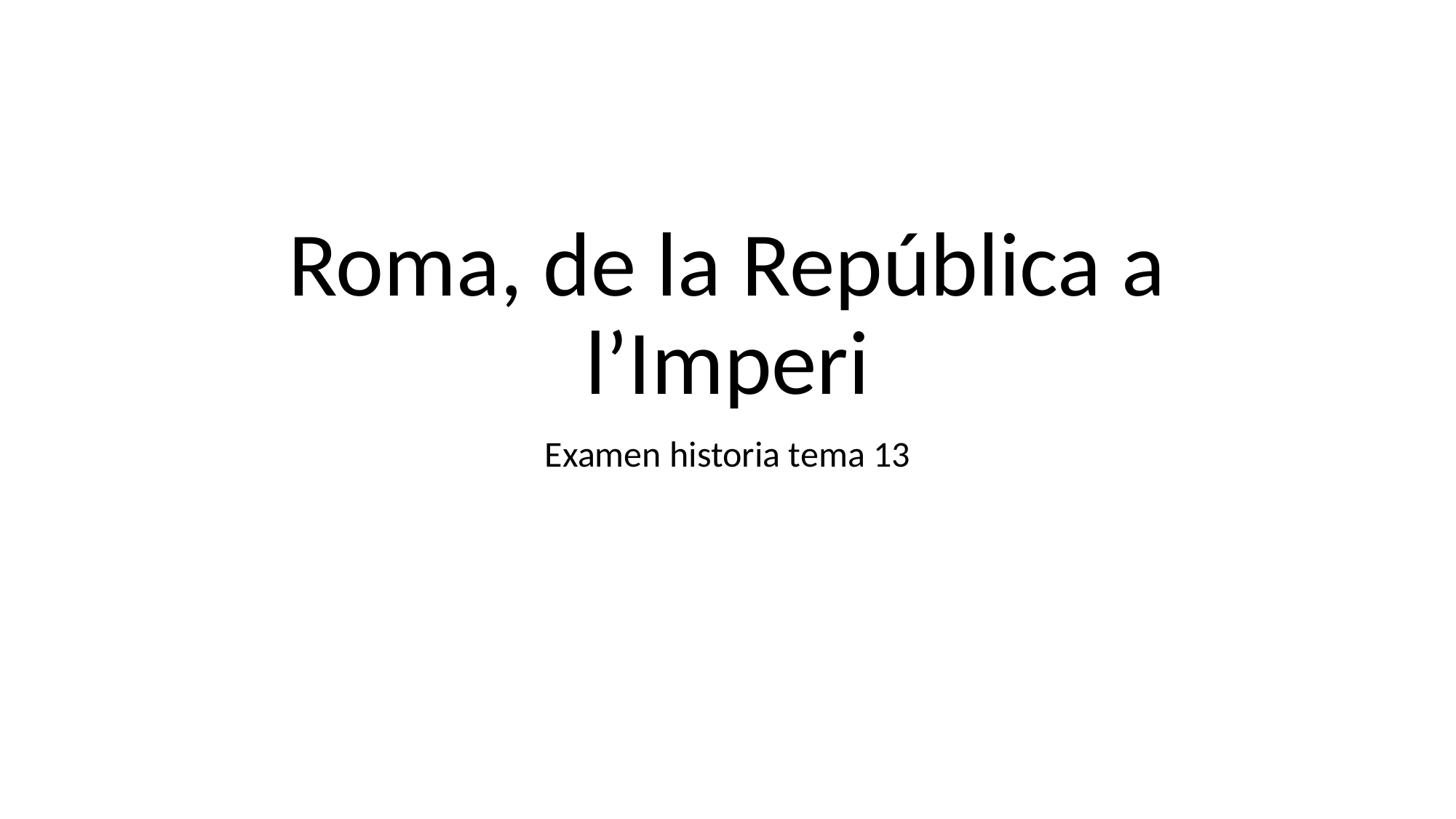

# Roma, de la República a l’Imperi
Examen historia tema 13